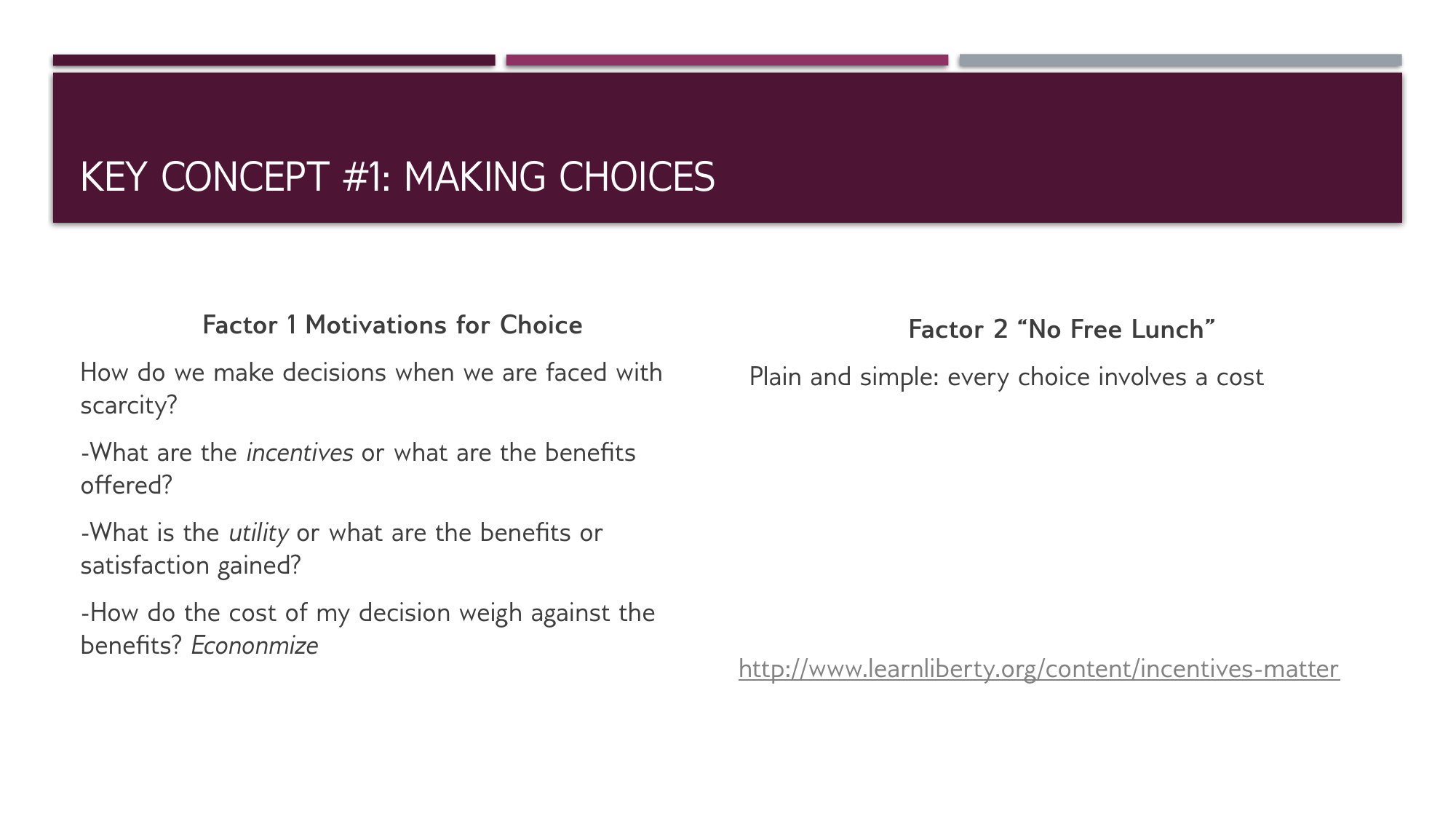

# Key concept #1: Making choices
Factor 1 Motivations for Choice
How do we make decisions when we are faced with scarcity?
-What are the incentives or what are the benefits offered?
-What is the utility or what are the benefits or satisfaction gained?
-How do the cost of my decision weigh against the benefits? Econonmize
Factor 2 “No Free Lunch”
Plain and simple: every choice involves a cost
http://www.learnliberty.org/content/incentives-matter